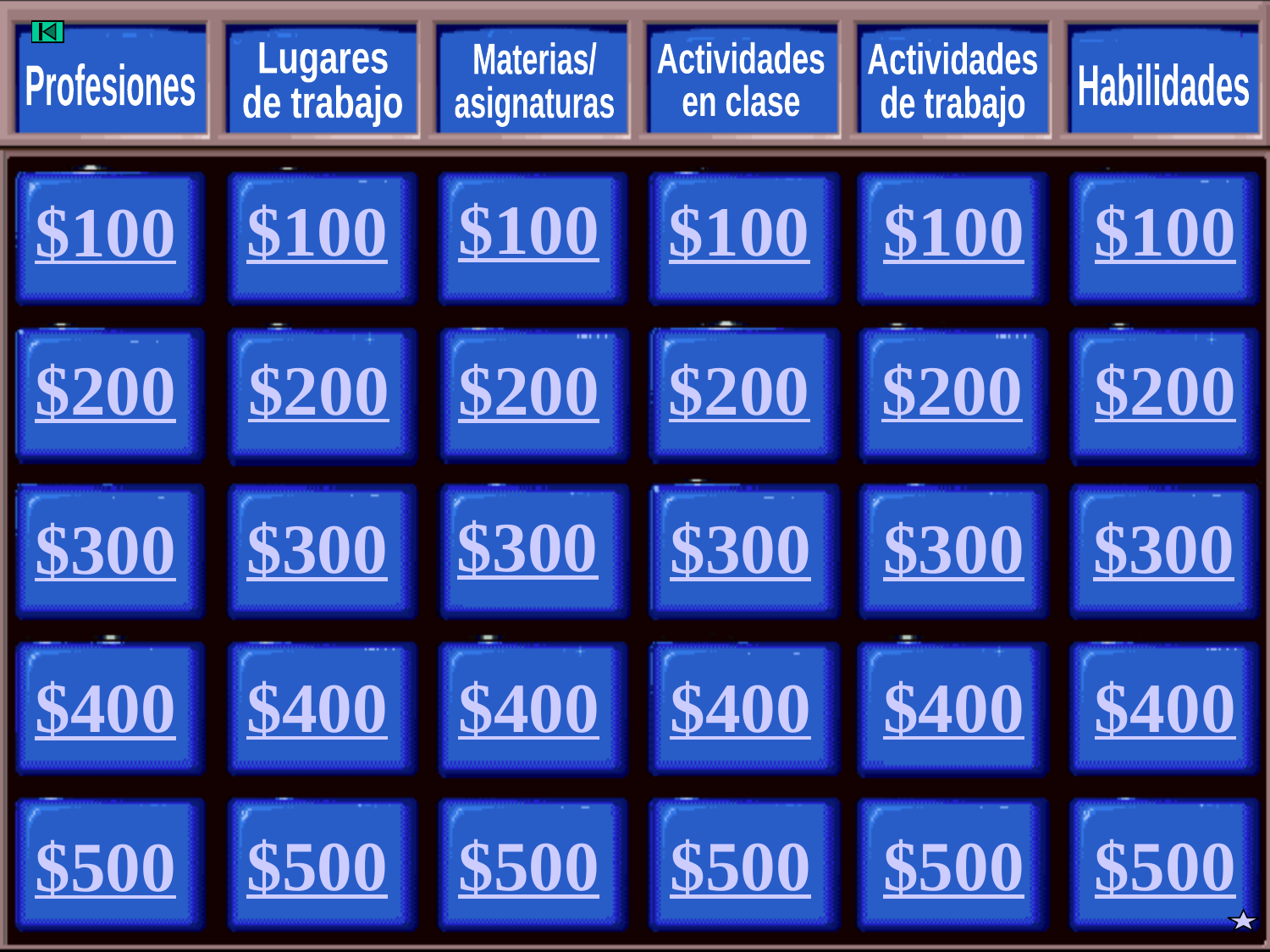

Lugares
de trabajo
Materias/
asignaturas
Actividades
en clase
Actividades
de trabajo
Profesiones
Habilidades
$100
$100
$100
$100
$100
$100
$200
$200
$200
$200
$200
$200
$300
$300
$300
$300
$300
$300
$400
$400
$400
$400
$400
$400
$500
$500
$500
$500
$500
$500